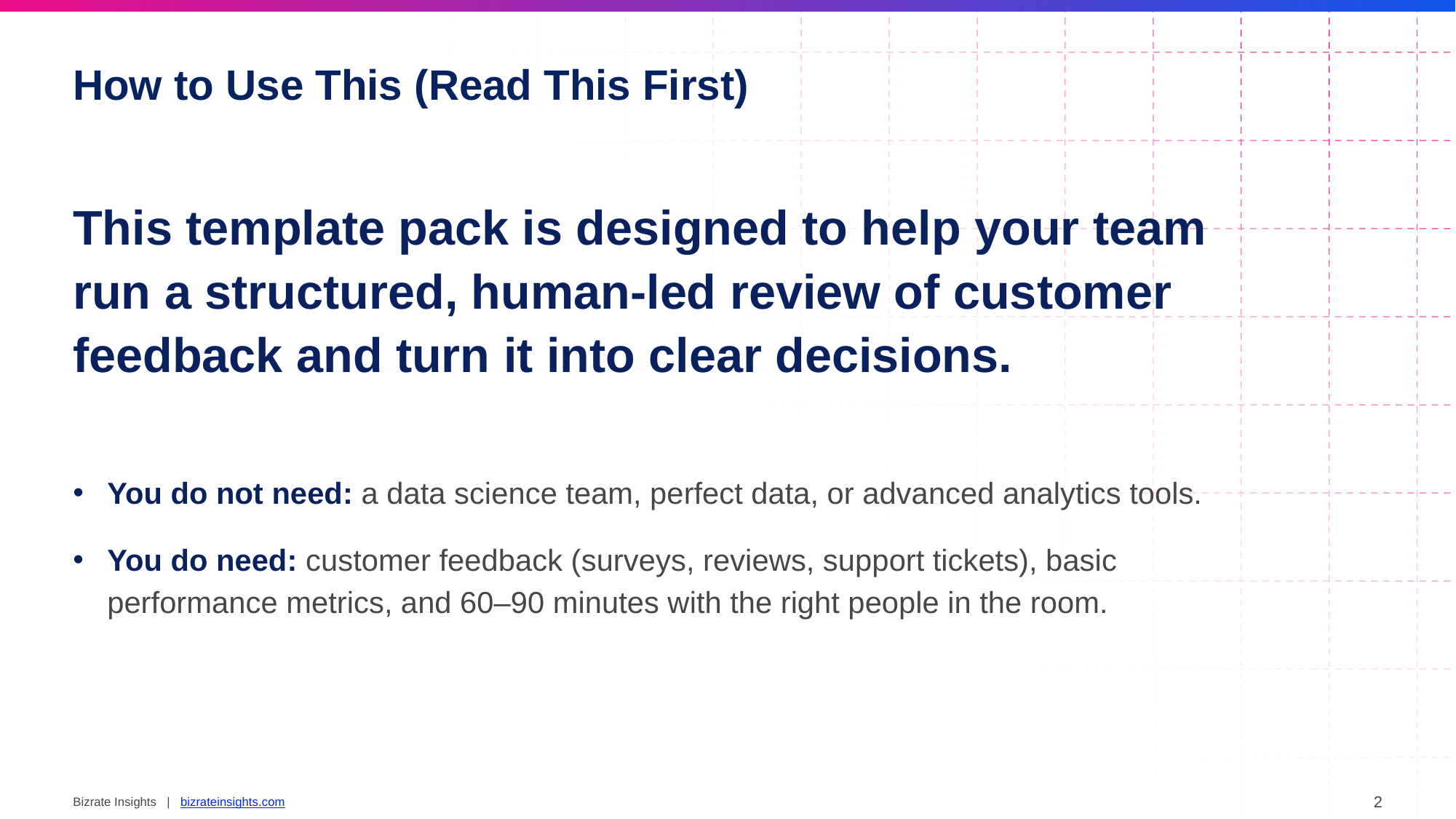

# How to Use This (Read This First)
This template pack is designed to help your team run a structured, human-led review of customer feedback and turn it into clear decisions.
You do not need: a data science team, perfect data, or advanced analytics tools.
You do need: customer feedback (surveys, reviews, support tickets), basic performance metrics, and 60–90 minutes with the right people in the room.